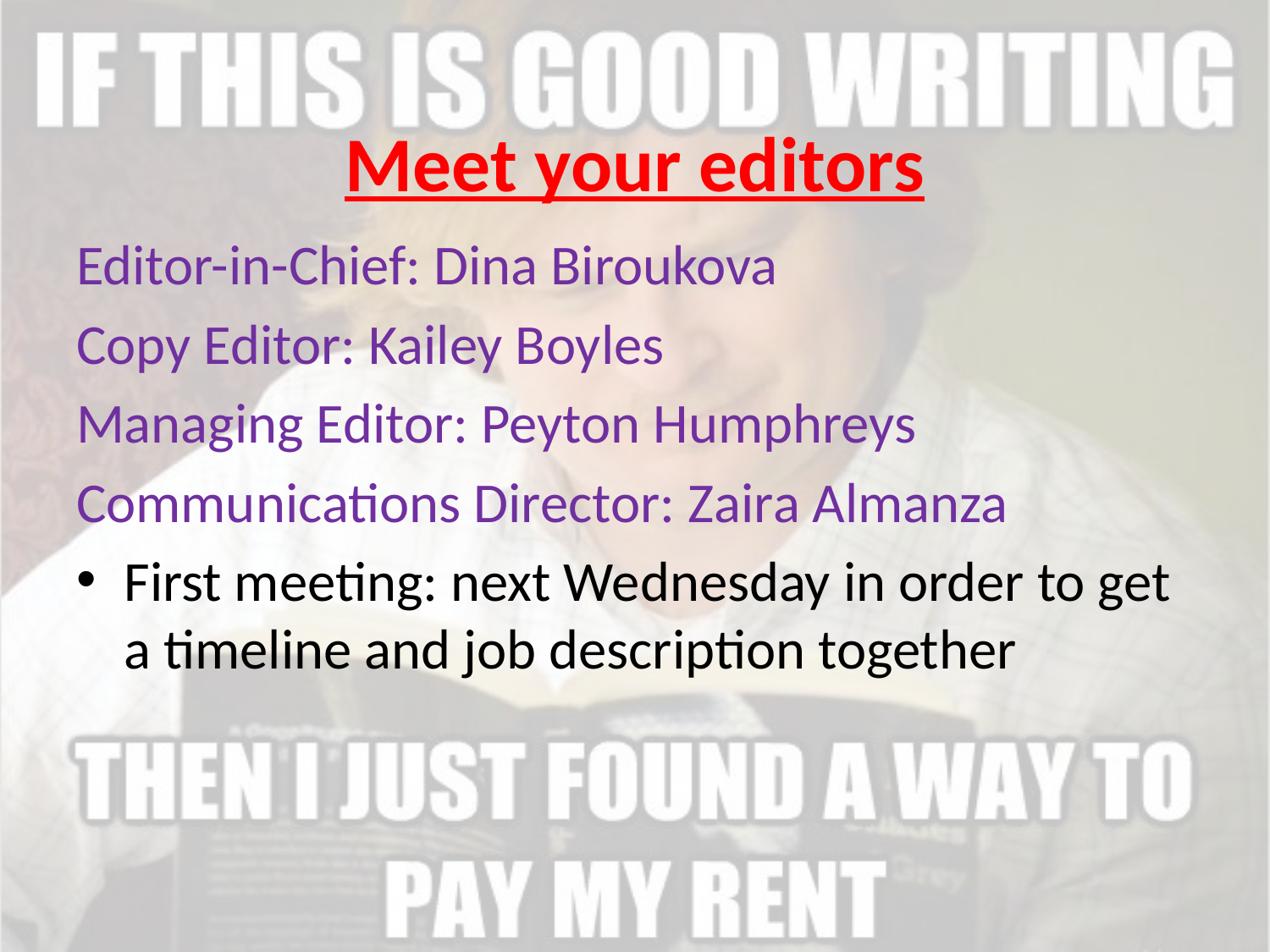

# Meet your editors
Editor-in-Chief: Dina Biroukova
Copy Editor: Kailey Boyles
Managing Editor: Peyton Humphreys
Communications Director: Zaira Almanza
First meeting: next Wednesday in order to get a timeline and job description together